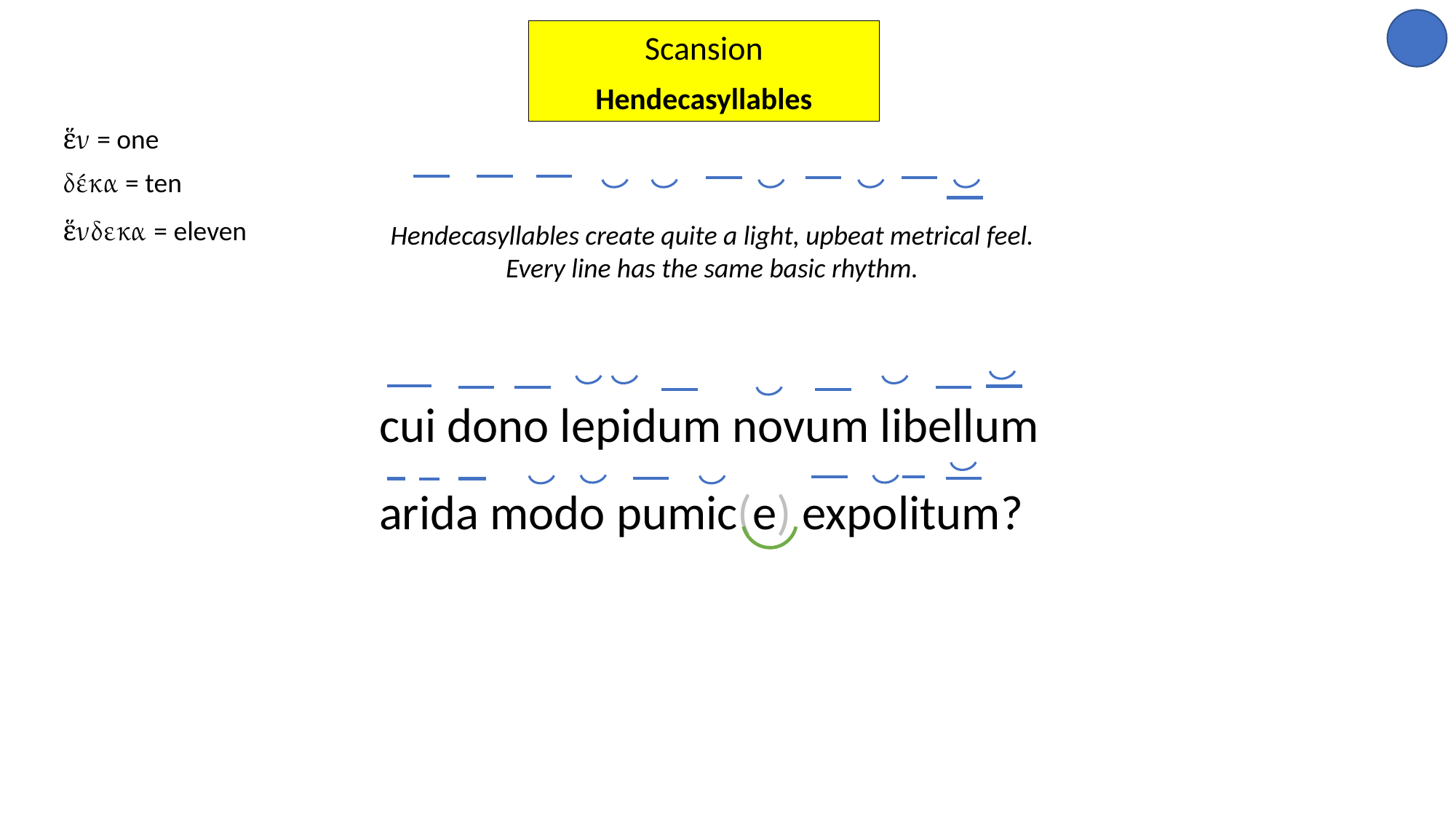

Scansion

Hendecasyllables
ἕν = one
δέκα = ten

ἕνδεκα = eleven
Hendecasyllables create quite a light, upbeat metrical feel. Every line has the same basic rhythm.

cui dono lepidum novum libellum
arida modo pumic(e) expolitum?